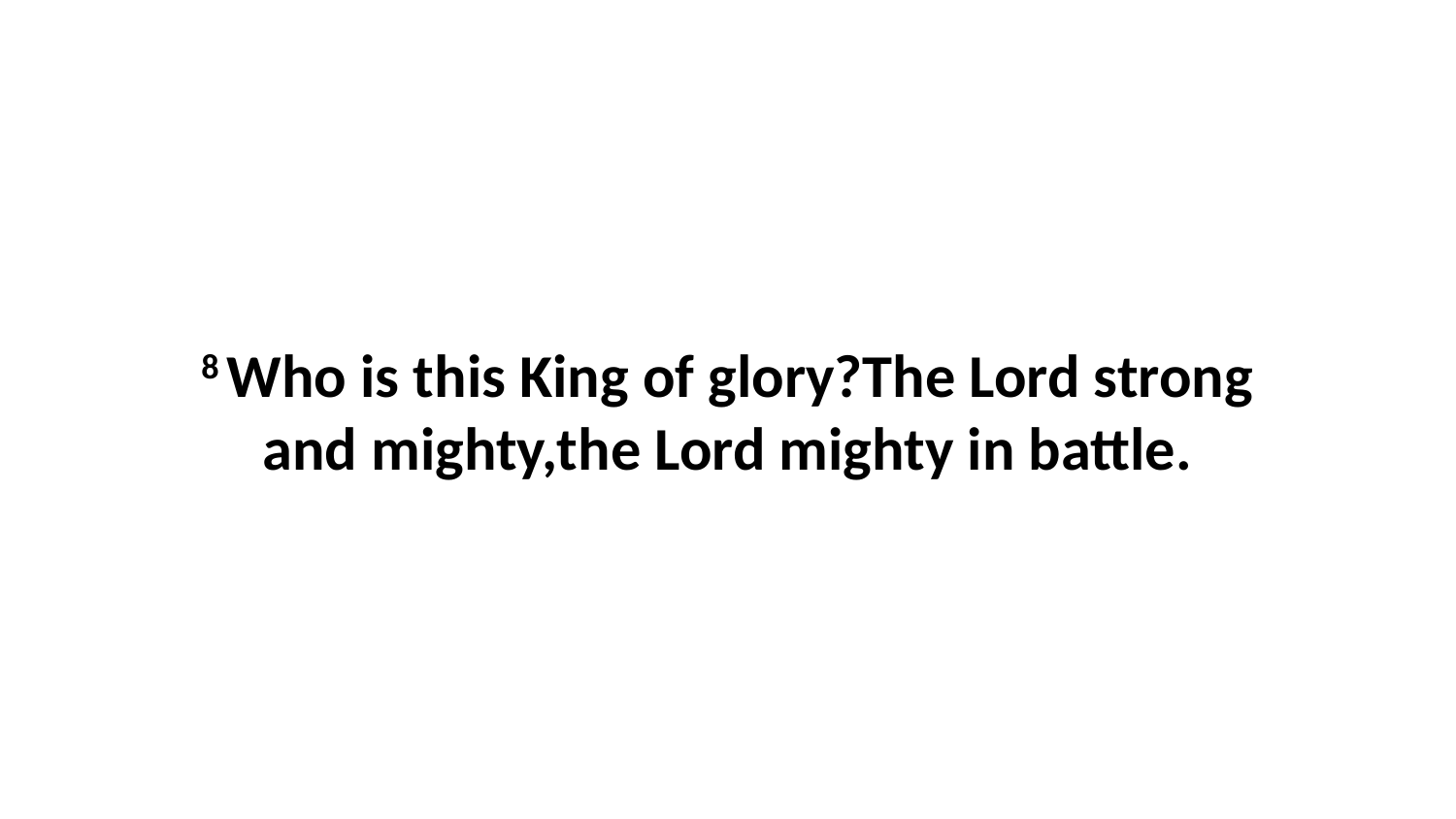

8 Who is this King of glory?The Lord strong and mighty,the Lord mighty in battle.